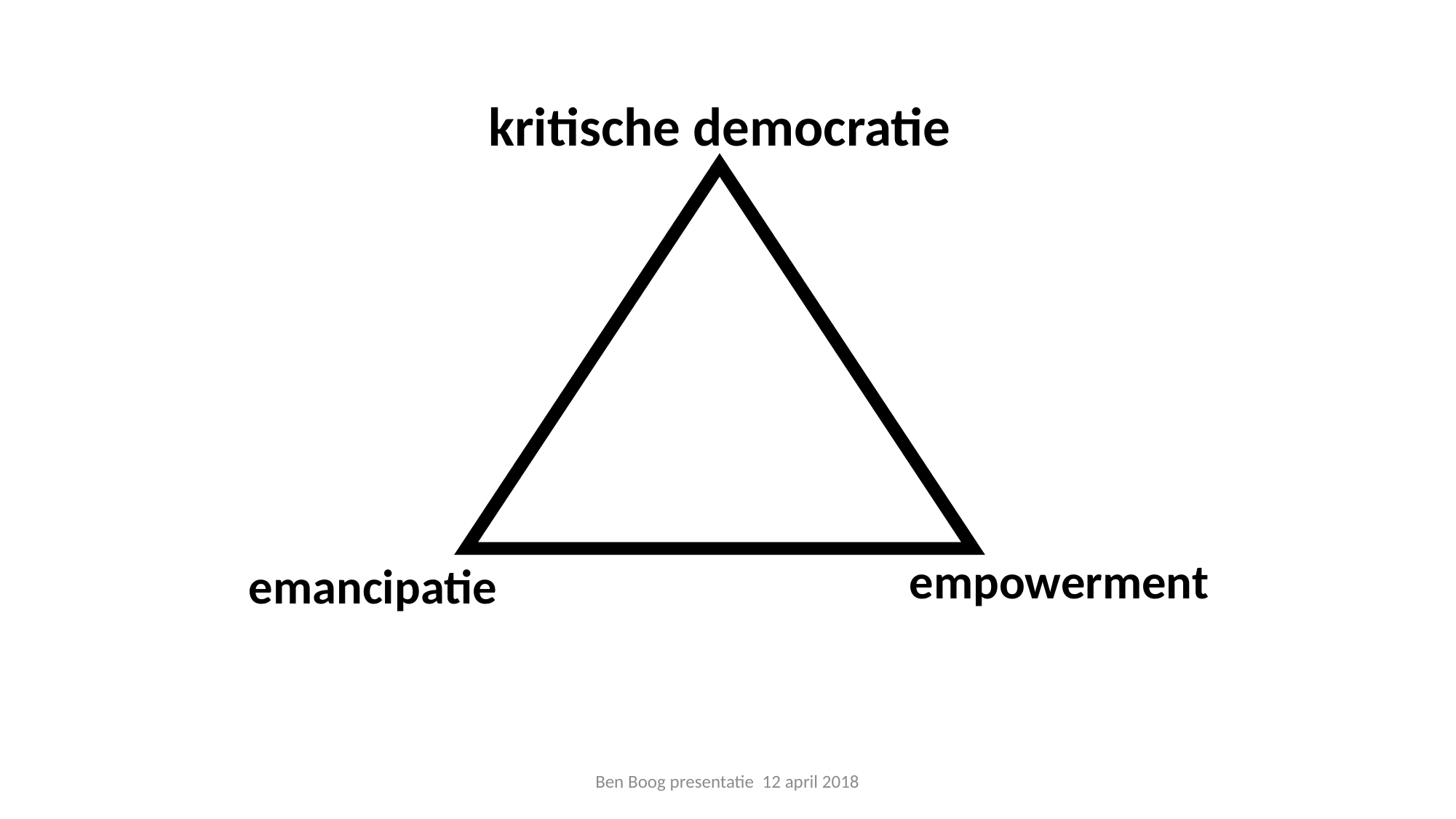

kritische democratie

empowerment
emancipatie
Ben Boog presentatie  12 april 2018